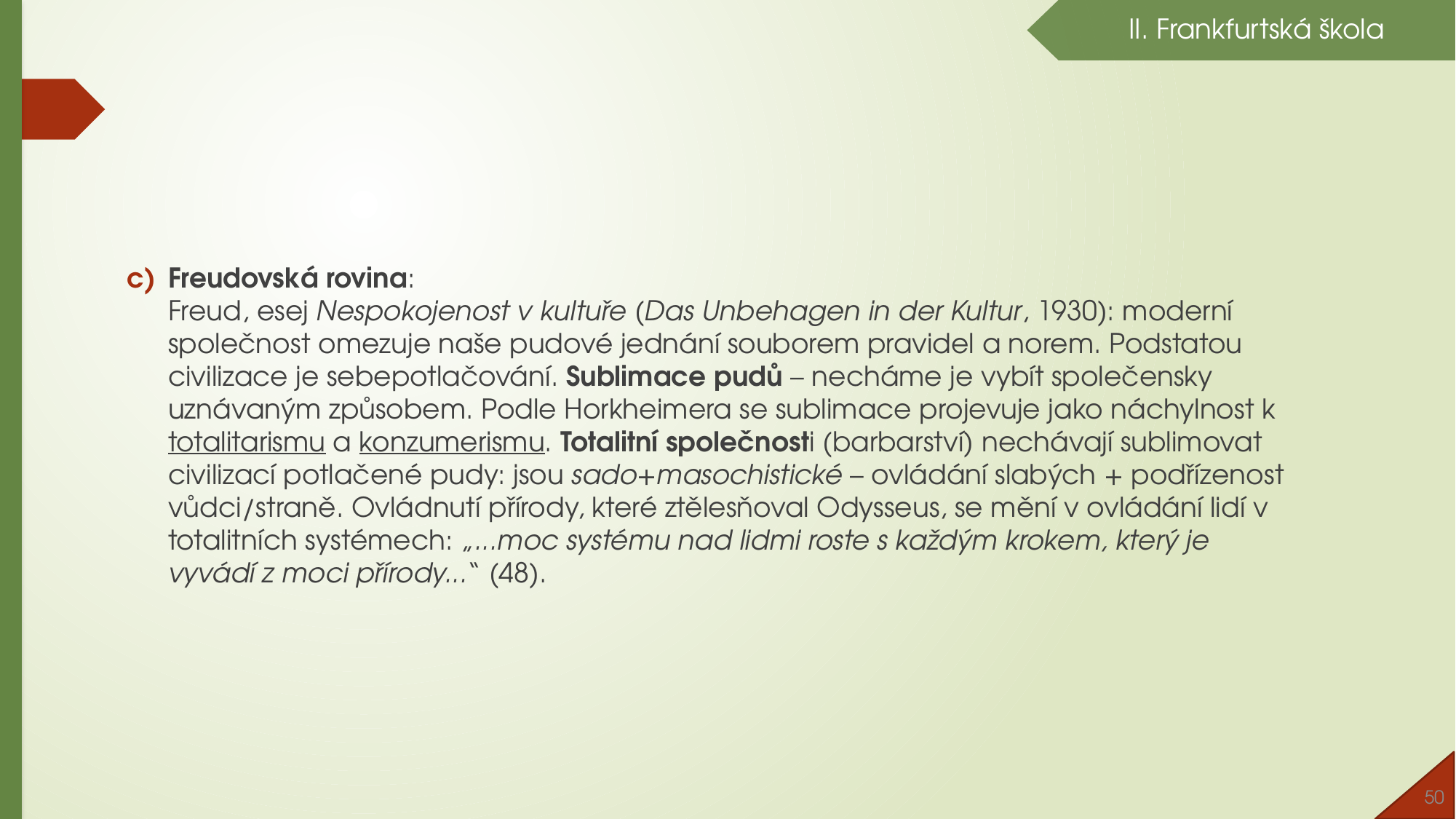

II. Frankfurtská škola
Freudovská rovina:
Freud, esej Nespokojenost v kultuře (Das Unbehagen in der Kultur, 1930): moderní společnost omezuje naše pudové jednání souborem pravidel a norem. Podstatou civilizace je sebepotlačování. Sublimace pudů – necháme je vybít společensky uznávaným způsobem. Podle Horkheimera se sublimace projevuje jako náchylnost k totalitarismu a konzumerismu. Totalitní společnosti (barbarství) nechávají sublimovat civilizací potlačené pudy: jsou sado+masochistické – ovládání slabých + podřízenost vůdci/straně. Ovládnutí přírody, které ztělesňoval Odysseus, se mění v ovládání lidí v totalitních systémech: „...moc systému nad lidmi roste s každým krokem, který je vyvádí z moci přírody...“ (48).